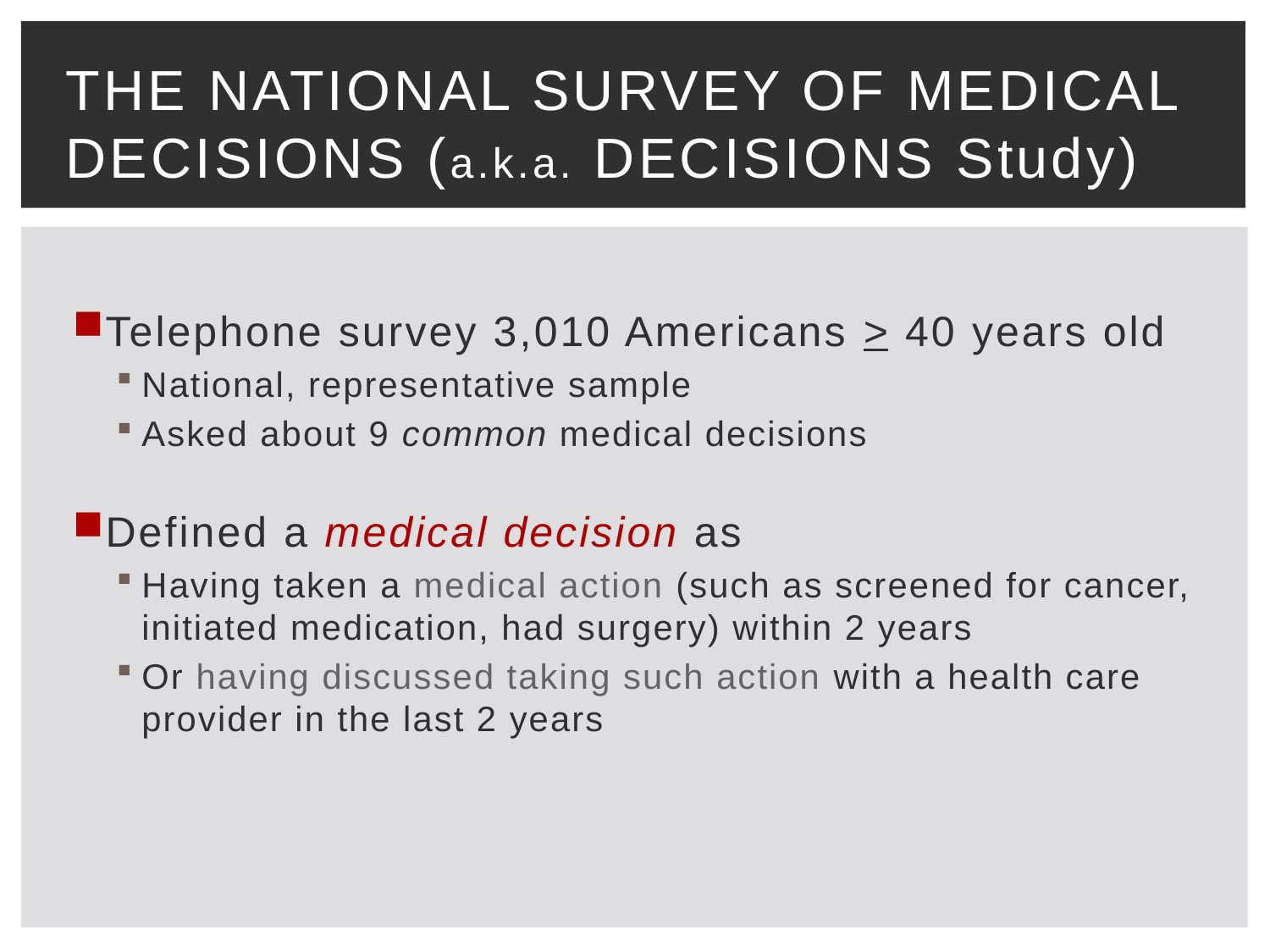

# The national Survey of Medical Decisions (a.k.a. decisions Study)

Telephone survey 3,010 Americans > 40 years old
National, representative sample
Asked about 9 common medical decisions
Defined a medical decision as
Having taken a medical action (such as screened for cancer, initiated medication, had surgery) within 2 years
Or having discussed taking such action with a health care provider in the last 2 years